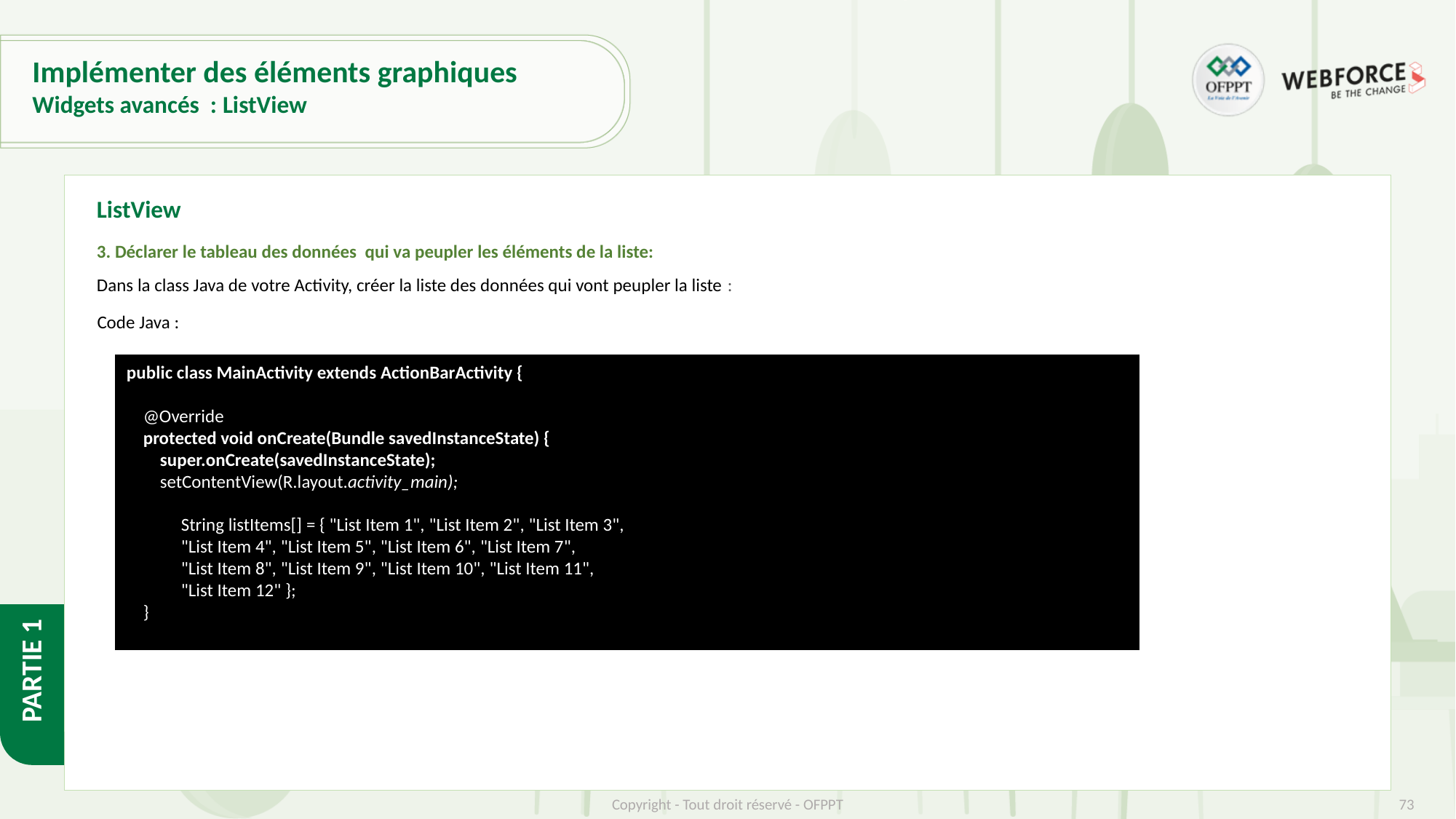

# Implémenter des éléments graphiques
Widgets avancés  : ListView
ListView
3. Déclarer le tableau des données  qui va peupler les éléments de la liste:
Dans la class Java de votre Activity, créer la liste des données qui vont peupler la liste :

Code Java :
public class MainActivity extends ActionBarActivity {

    @Override
    protected void onCreate(Bundle savedInstanceState) {
        super.onCreate(savedInstanceState);
        setContentView(R.layout.activity_main);

String listItems[] = { "List Item 1", "List Item 2", "List Item 3",
"List Item 4", "List Item 5", "List Item 6", "List Item 7",
"List Item 8", "List Item 9", "List Item 10", "List Item 11",
"List Item 12" };
    }